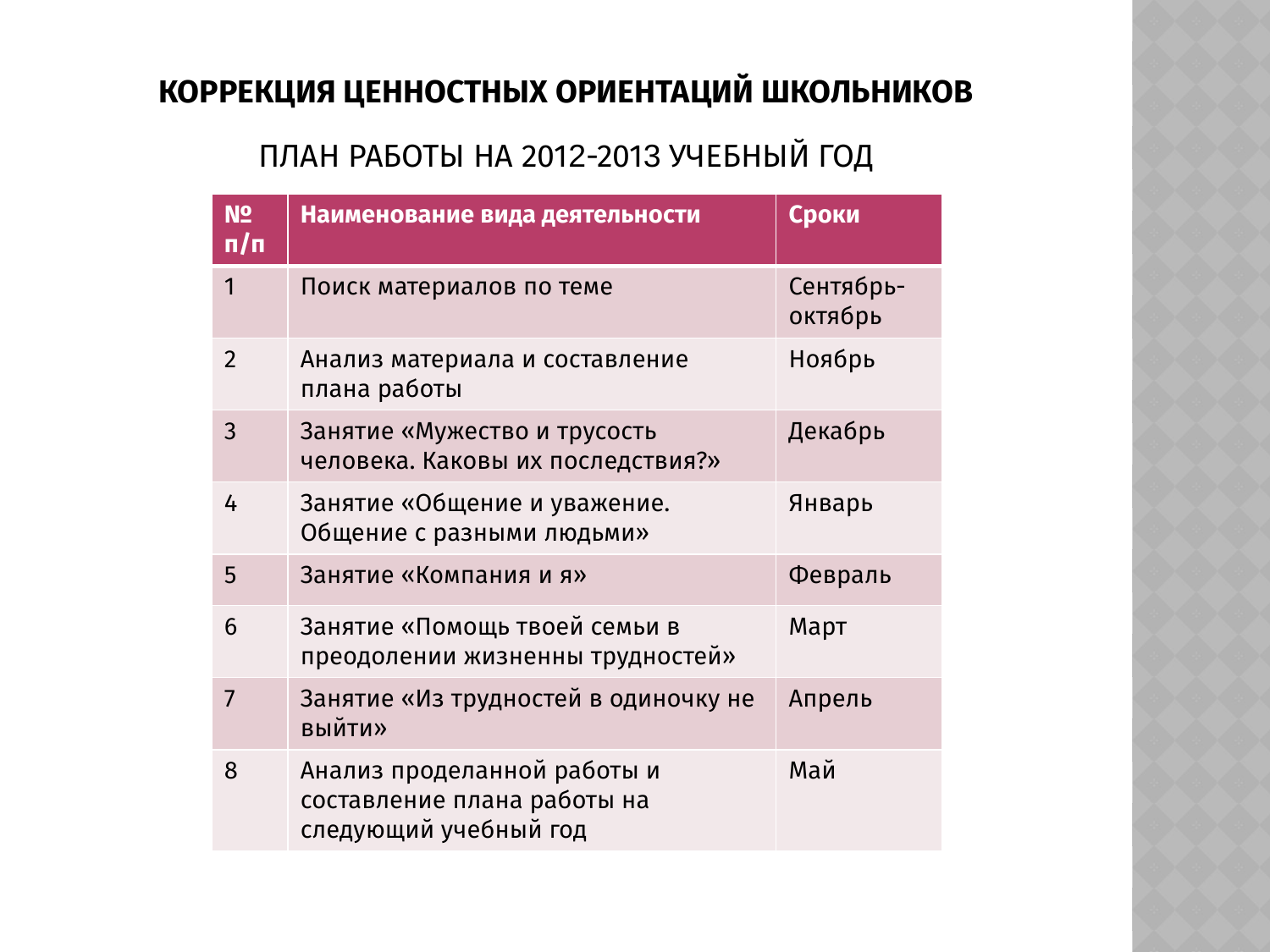

# Коррекция ценностных ориентаций школьников
ПЛАН РАБОТЫ НА 2012-2013 УЧЕБНЫЙ ГОД

| № п/п | Наименование вида деятельности | Сроки |
| --- | --- | --- |
| 1 | Поиск материалов по теме | Сентябрь- октябрь |
| 2 | Анализ материала и составление плана работы | Ноябрь |
| 3 | Занятие «Мужество и трусость человека. Каковы их последствия?» | Декабрь |
| 4 | Занятие «Общение и уважение. Общение с разными людьми» | Январь |
| 5 | Занятие «Компания и я» | Февраль |
| 6 | Занятие «Помощь твоей семьи в преодолении жизненны трудностей» | Март |
| 7 | Занятие «Из трудностей в одиночку не выйти» | Апрель |
| 8 | Анализ проделанной работы и составление плана работы на следующий учебный год | Май |